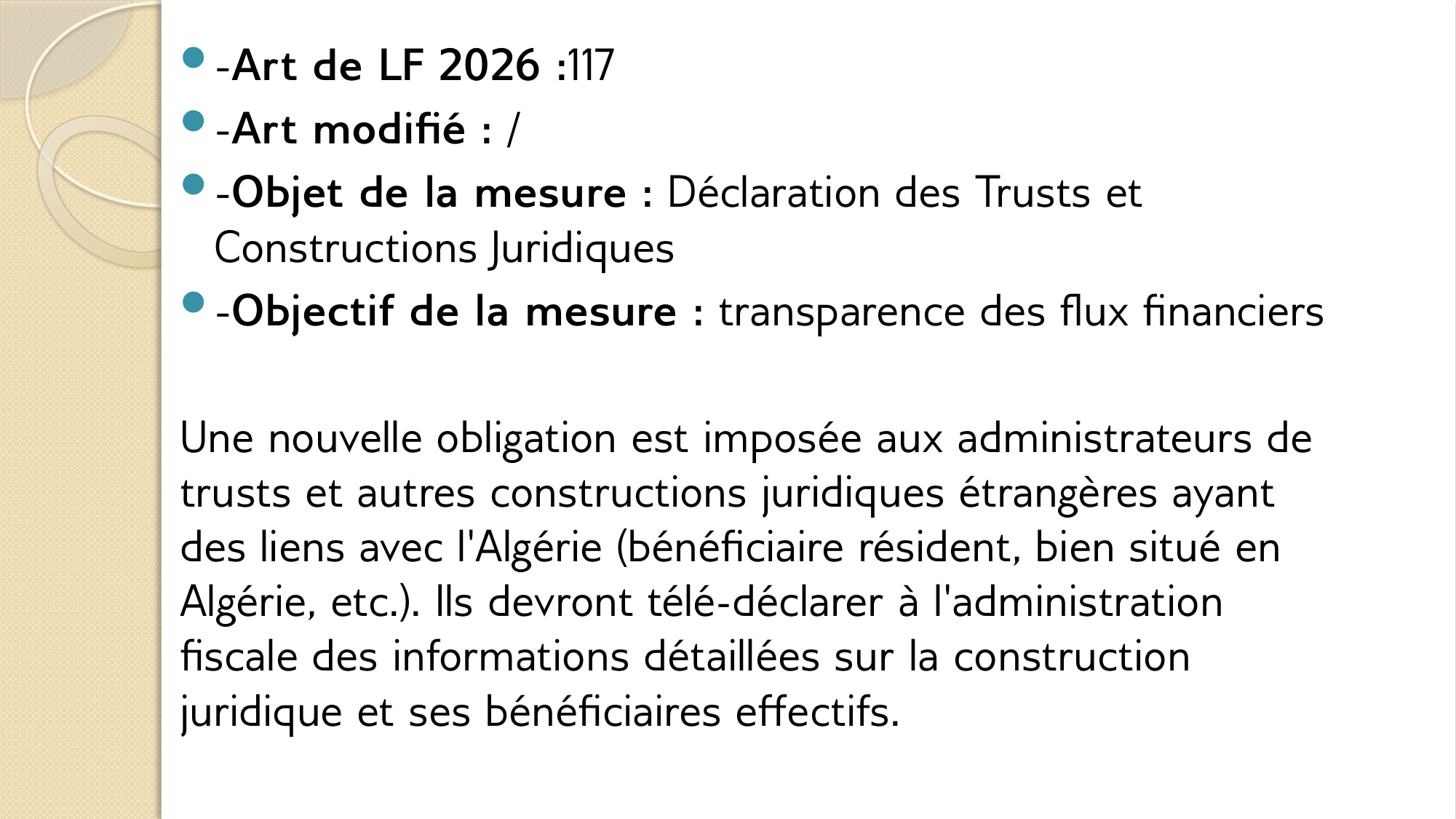

-Art de LF 2026 :117
-Art modifié : /
-Objet de la mesure : Déclaration des Trusts et Constructions Juridiques
-Objectif de la mesure : transparence des flux financiers

	Une nouvelle obligation est imposée aux administrateurs de trusts et autres constructions juridiques étrangères ayant des liens avec l'Algérie (bénéficiaire résident, bien situé en Algérie, etc.). Ils devront télé-déclarer à l'administration fiscale des informations détaillées sur la construction juridique et ses bénéficiaires effectifs.